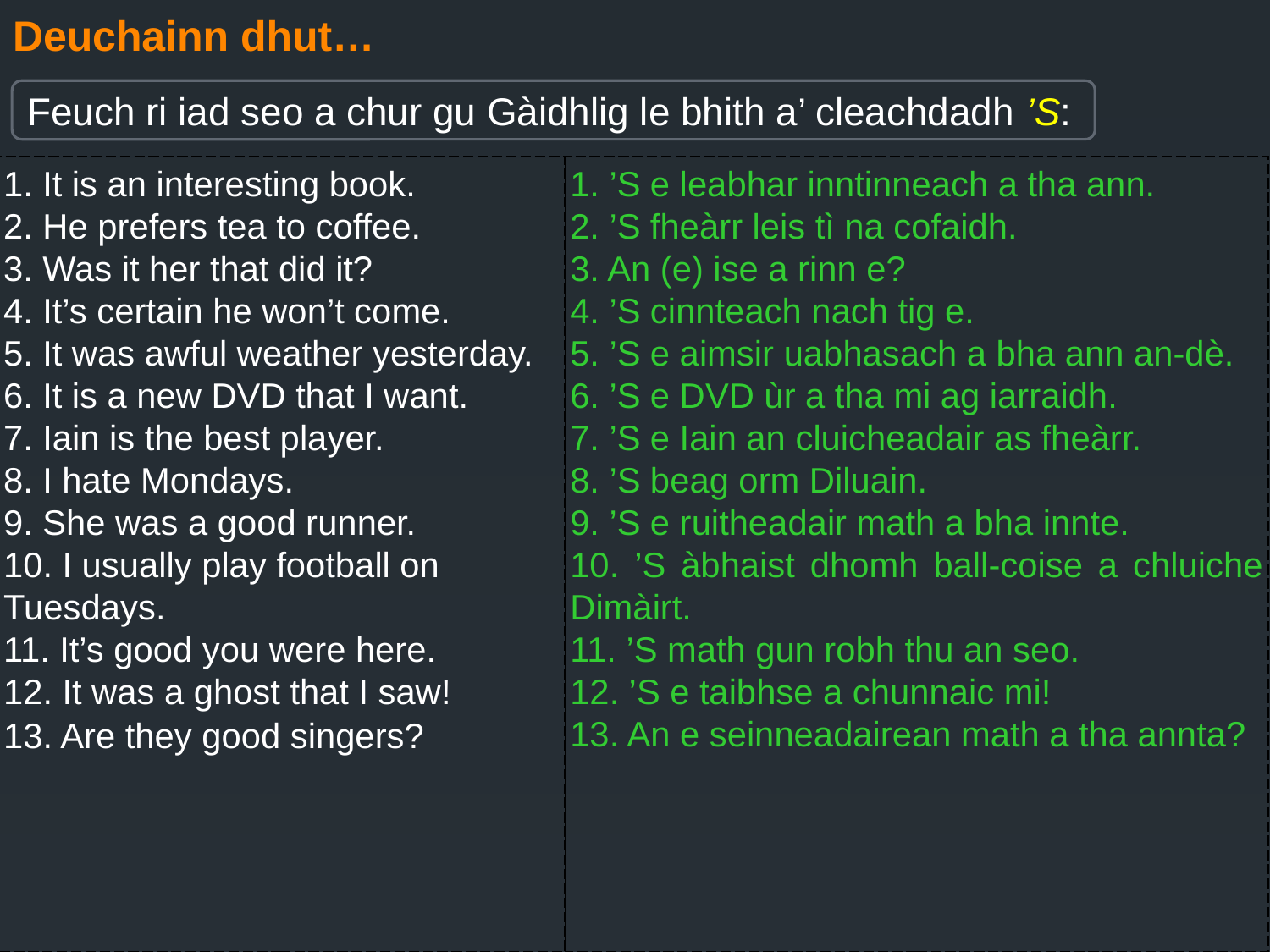

Deuchainn dhut…

Feuch ri iad seo a chur gu Gàidhlig le bhith a’ cleachdadh ’S:
1. It is an interesting book.
2. He prefers tea to coffee.
3. Was it her that did it?
4. It’s certain he won’t come.
5. It was awful weather yesterday.
6. It is a new DVD that I want.
7. Iain is the best player.
8. I hate Mondays.
9. She was a good runner.
10. I usually play football on Tuesdays.
11. It’s good you were here.
12. It was a ghost that I saw!
13. Are they good singers?

1. ’S e leabhar inntinneach a tha ann.
2. ’S fheàrr leis tì na cofaidh.
3. An (e) ise a rinn e?
4. ’S cinnteach nach tig e.
5. ’S e aimsir uabhasach a bha ann an-dè.
6. ’S e DVD ùr a tha mi ag iarraidh.
7. ’S e Iain an cluicheadair as fheàrr.
8. ’S beag orm Diluain.
9. ’S e ruitheadair math a bha innte.
10. ’S àbhaist dhomh ball-coise a chluiche Dimàirt.
11. ’S math gun robh thu an seo.
12. ’S e taibhse a chunnaic mi!
13. An e seinneadairean math a tha annta?